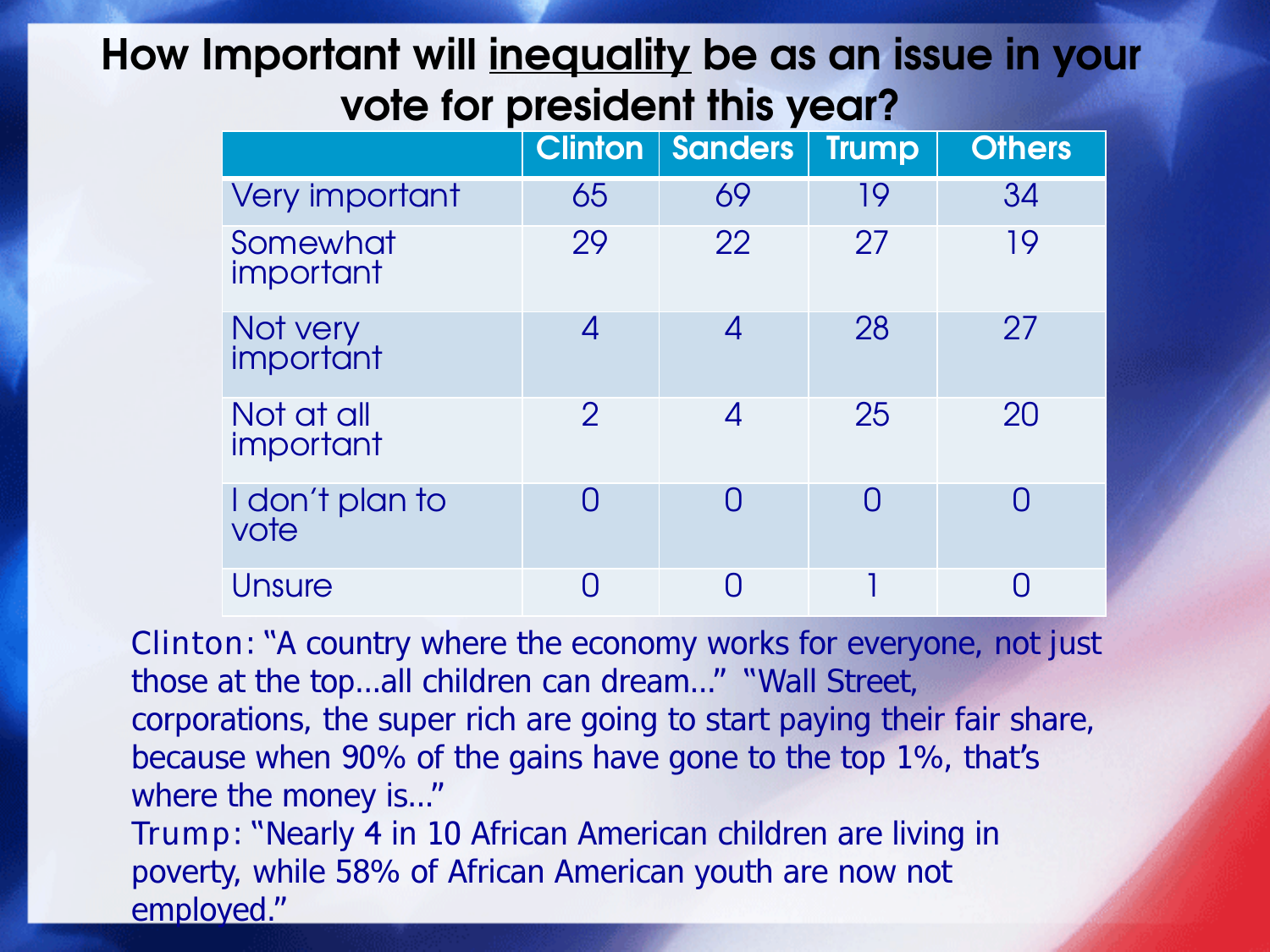

# How Important will inequality be as an issue in your vote for president this year?
|  | Clinton | Sanders | Trump | Others |
| --- | --- | --- | --- | --- |
| Very important | 65 | 69 | 19 | 34 |
| Somewhat important | 29 | 22 | 27 | 19 |
| Not very important | 4 | 4 | 28 | 27 |
| Not at all important | 2 | 4 | 25 | 20 |
| I don’t plan to vote | 0 | 0 | 0 | 0 |
| Unsure | 0 | 0 | 1 | 0 |
Clinton: “A country where the economy works for everyone, not just those at the top…all children can dream…”  “Wall Street, corporations, the super rich are going to start paying their fair share, because when 90% of the gains have gone to the top 1%, that’s where the money is…”
Trump: “Nearly 4 in 10 African American children are living in poverty, while 58% of African American youth are now not employed.”